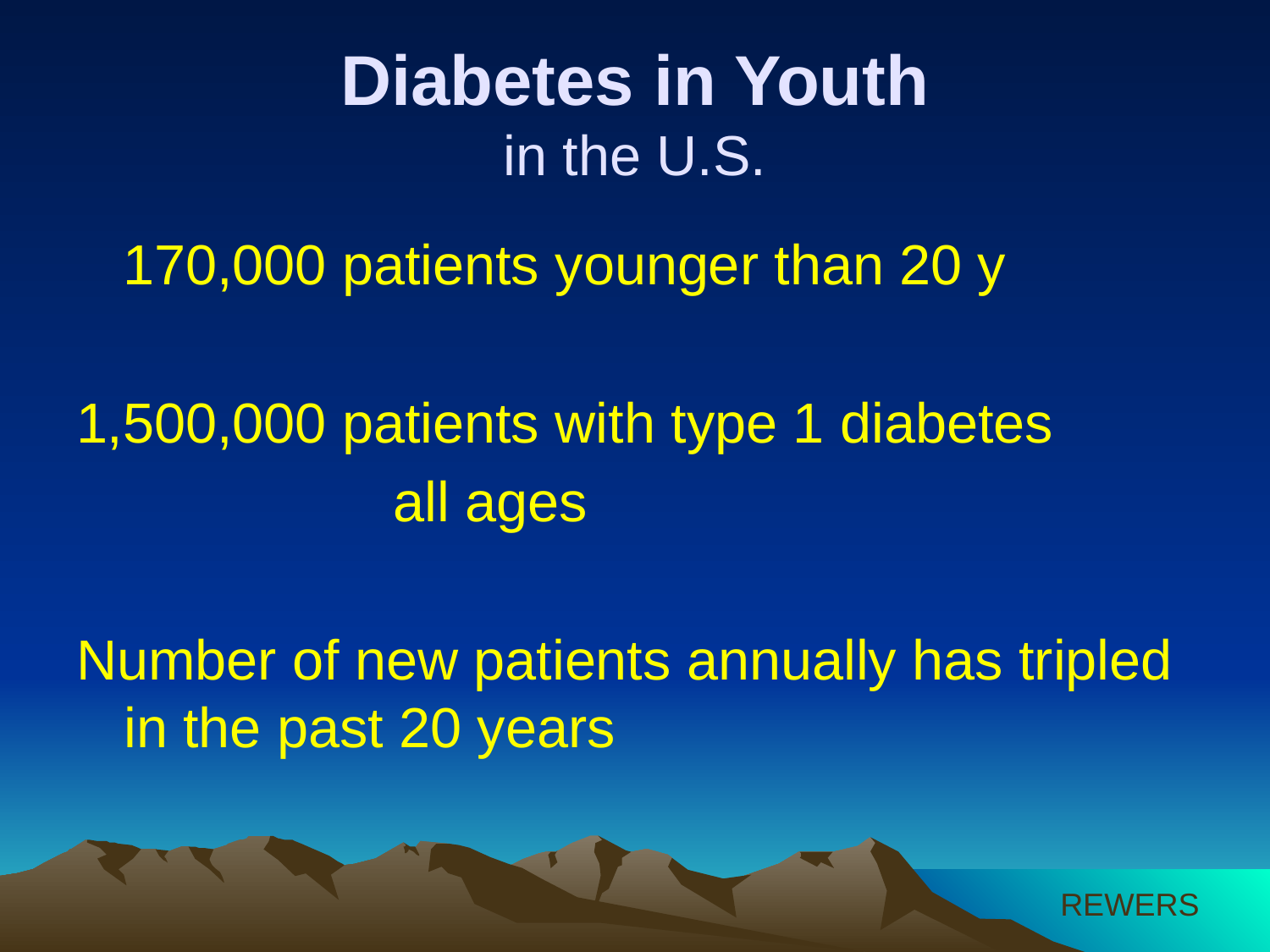

# Diabetes in Youth in the U.S.
   170,000 patients younger than 20 y

1,500,000 patients with type 1 diabetes
			 all ages

Number of new patients annually has tripled in the past 20 years
REWERS